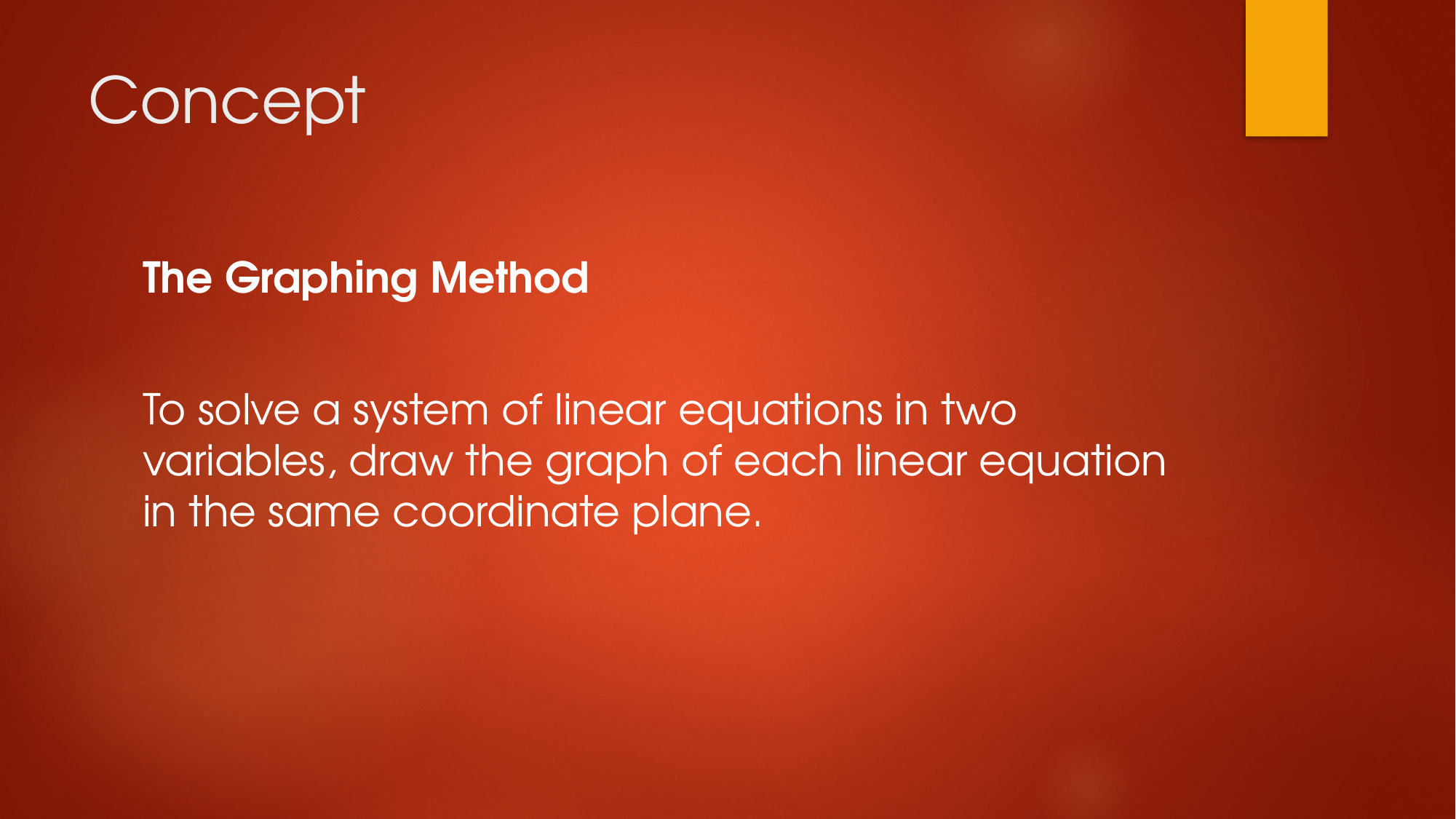

# Concept
The Graphing Method

To solve a system of linear equations in two variables, draw the graph of each linear equation in the same coordinate plane.